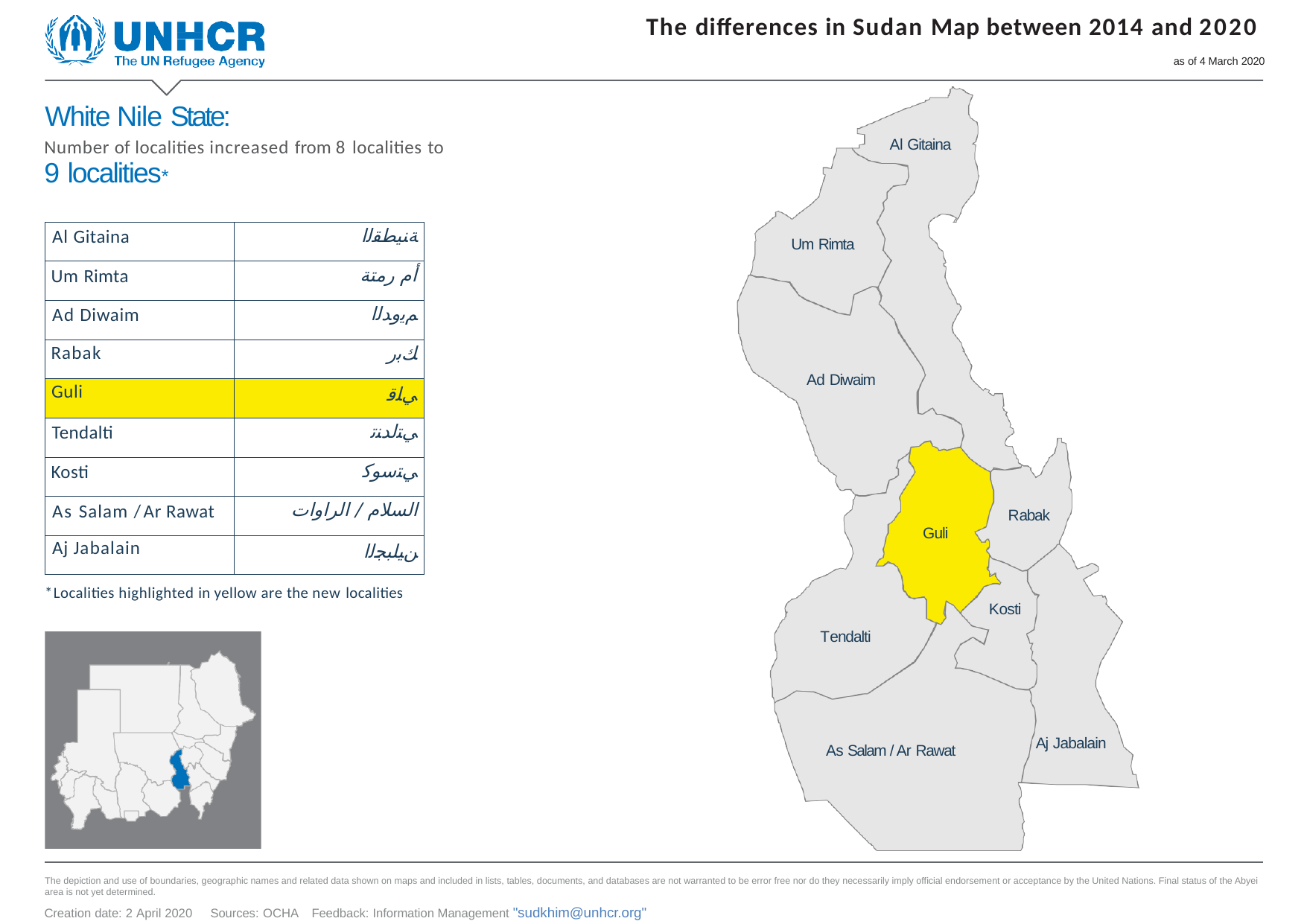

The diﬀerences in Sudan Map between 2014 and 2020
as of 4 March 2020

White Nile State:
Number of localities increased from 8 localities to
9 localities*
Al Gitaina
| Al Gitaina | ﺔﻨﯿﻄﻘﻟا |
| --- | --- |
| Um Rimta | أم رمتة |
| Ad Diwaim | ﻢﻳوﺪﻟا |
| Rabak | ﻚﺑر |
| Guli | ﻲﻠﻗ |
| Tendalti | ﻲﺘﻟﺪﻨﺗ |
| Kosti | ﻲﺘﺳﻮﻛ |
| As Salam / Ar Rawat | السلام / الراوات |
| Aj Jabalain | ﻦﯿﻠﺒﺠﻟا |
Um Rimta
Ad Diwaim
Rabak
Guli
* Localities highlighted in yellow are the new localities
Kosti
Tendalti

Aj Jabalain
As Salam / Ar Rawat
The depiction and use of boundaries, geographic names and related data shown on maps and included in lists, tables, documents, and databases are not warranted to be error free nor do they necessarily imply official endorsement or acceptance by the United Nations. Final status of the Abyei area is not yet determined.
Creation date: 2 April 2020	Sources: OCHA	Feedback: Information Management "sudkhim@unhcr.org"